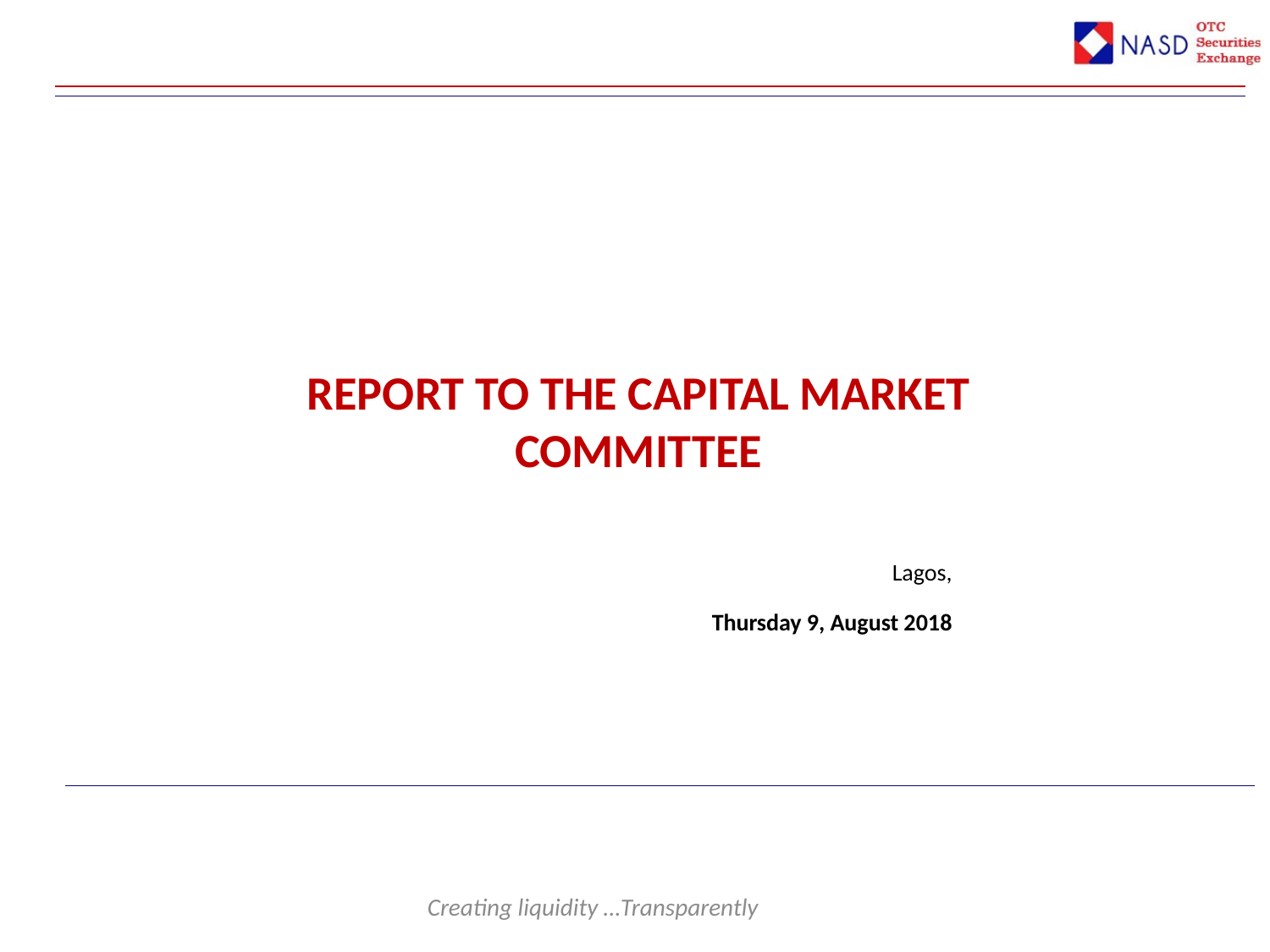

# Report to the Capital Market Committee
Lagos,
Thursday 9, August 2018